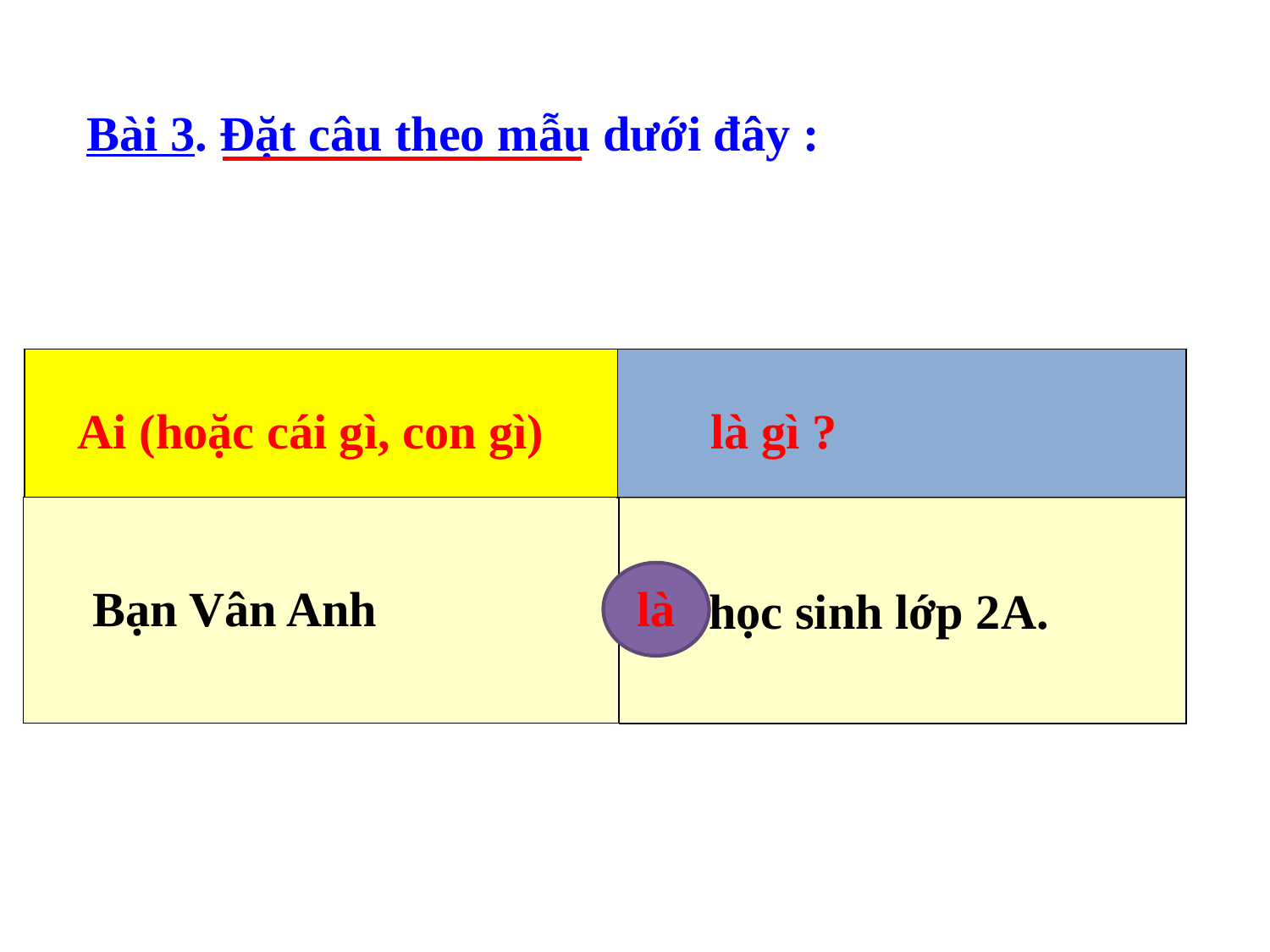

Bài 3. Đặt câu theo mẫu dưới đây :

 Ai (hoặc cái gì, con gì)
là gì ?

là
Bạn Vân Anh
là học sinh lớp 2A.